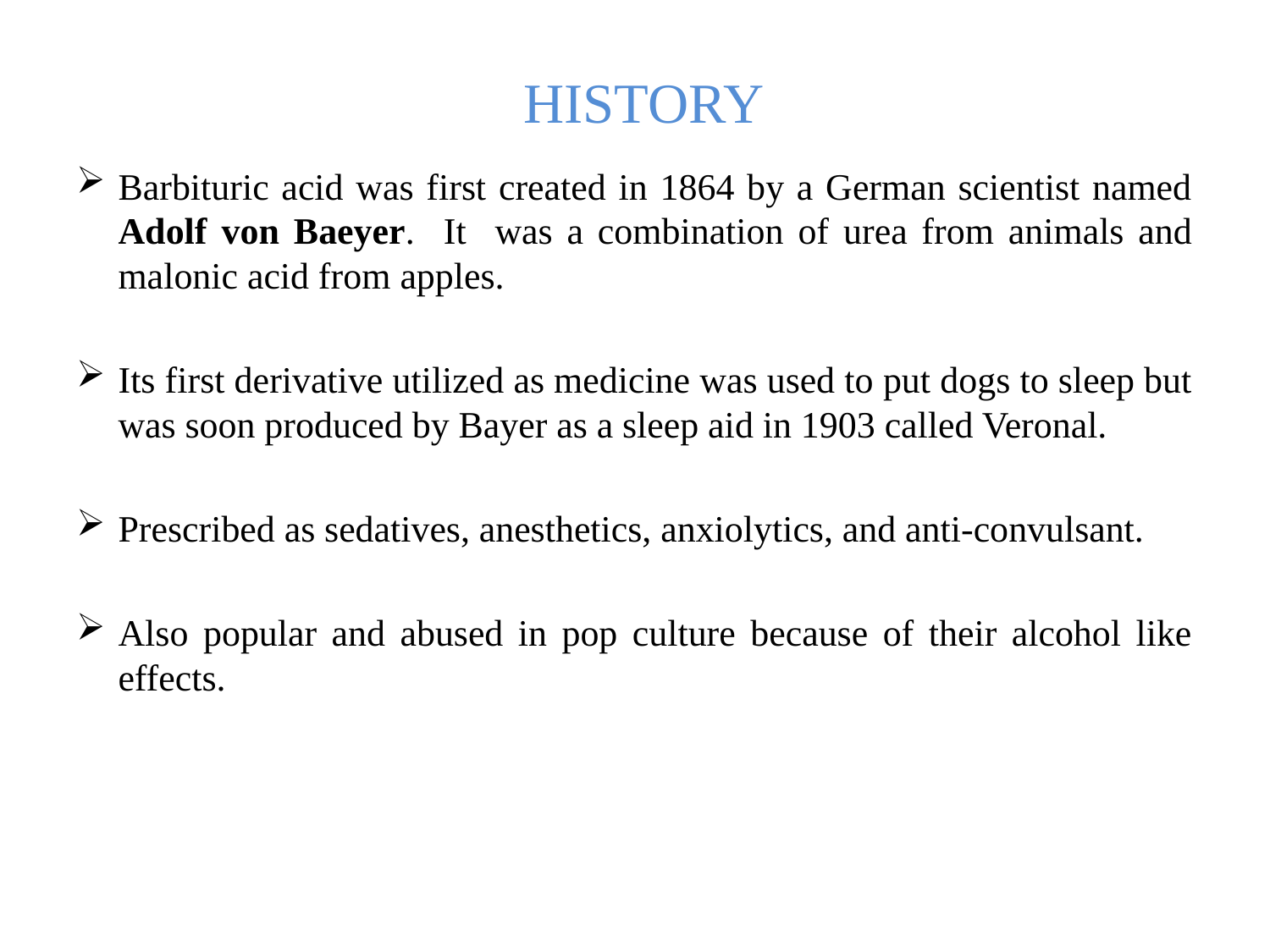

# HISTORY
Barbituric acid was first created in 1864 by a German scientist named Adolf von Baeyer.  It  was a combination of urea from animals and malonic acid from apples.

Its first derivative utilized as medicine was used to put dogs to sleep but was soon produced by Bayer as a sleep aid in 1903 called Veronal.

Prescribed as sedatives, anesthetics, anxiolytics, and anti-convulsant.

Also popular and abused in pop culture because of their alcohol like effects.